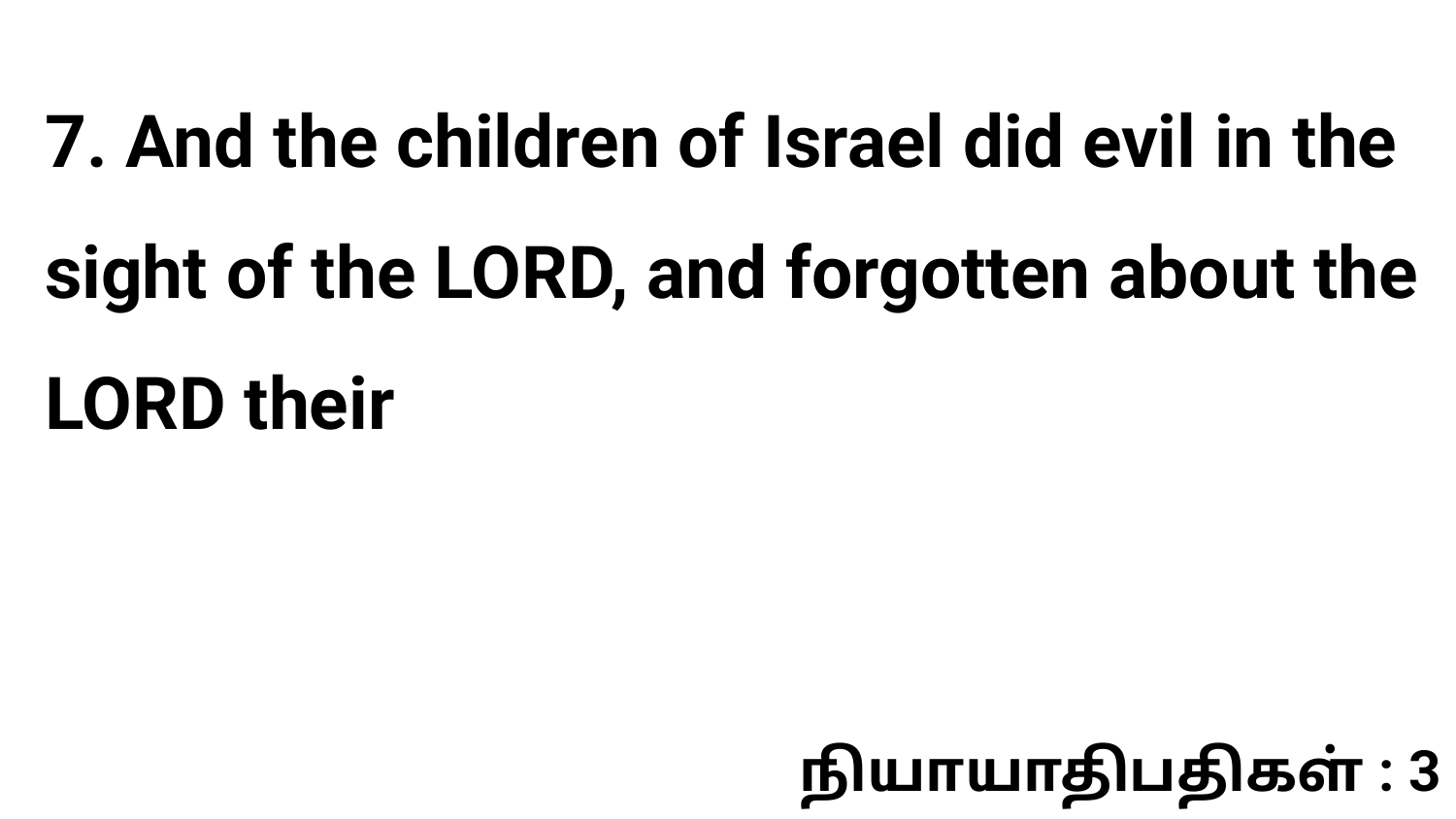

7. And the children of Israel did evil in the sight of the LORD, and forgotten about the LORD their
நியாயாதிபதிகள் : 3